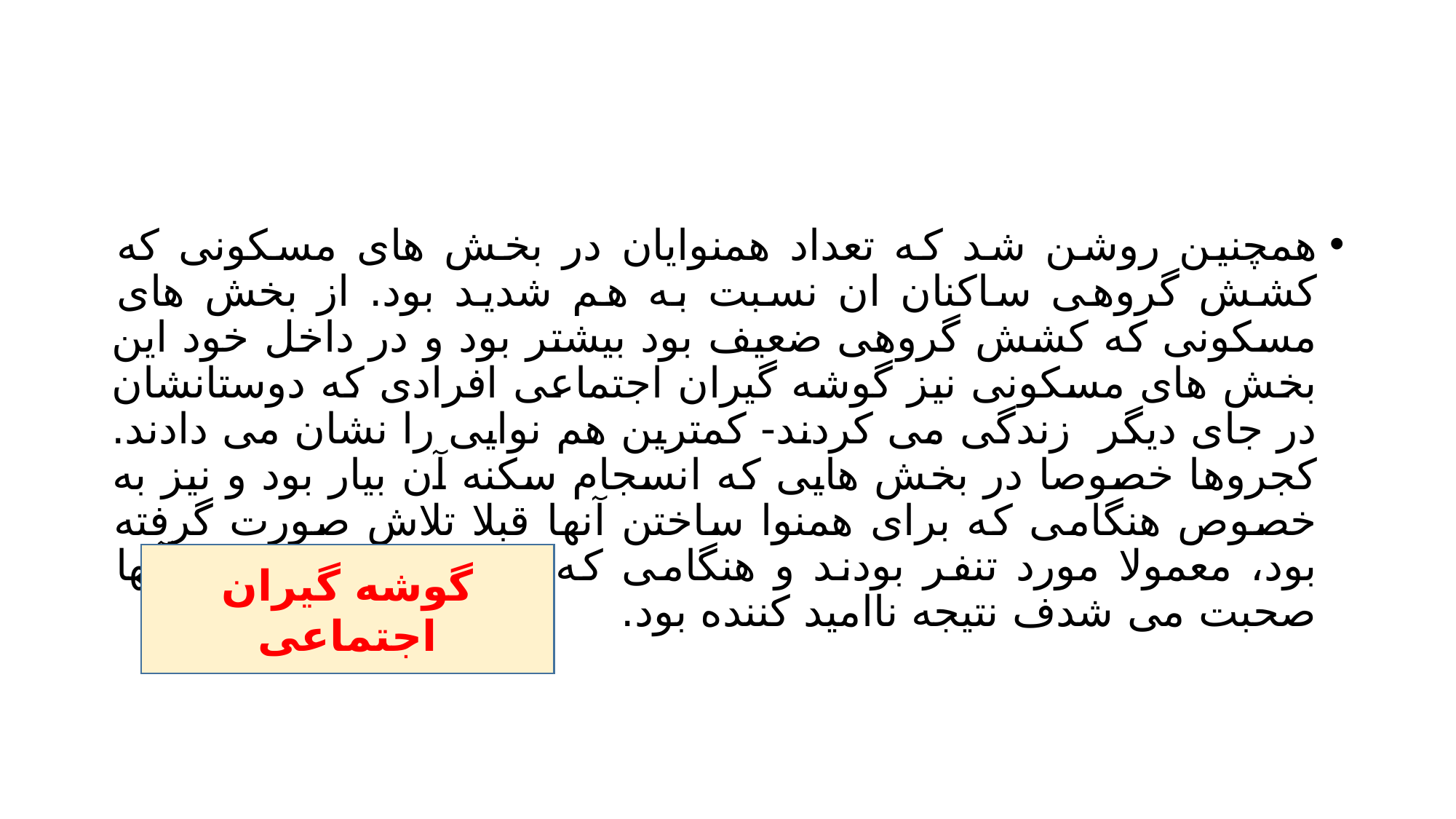

#
همچنین روشن شد که تعداد همنوایان در بخش های مسکونی که کشش گروهی ساکنان ان نسبت به هم شدید بود. از بخش های مسکونی که کشش گروهی ضعیف بود بیشتر بود و در داخل خود این بخش های مسکونی نیز گوشه گیران اجتماعی افرادی که دوستانشان در جای دیگر  زندگی می کردند- کمترین هم نوایی را نشان می دادند. کجروها خصوصا در بخش هایی که انسجام سکنه آن بیار بود و نیز به خصوص هنگامی که برای همنوا ساختن آنها قبلا تلاش صورت گرفته بود، معمولا مورد تنفر بودند و هنگامی که برای همنوا شدن با آنها صحبت می شدف نتیجه ناامید کننده بود.
گوشه گیران اجتماعی